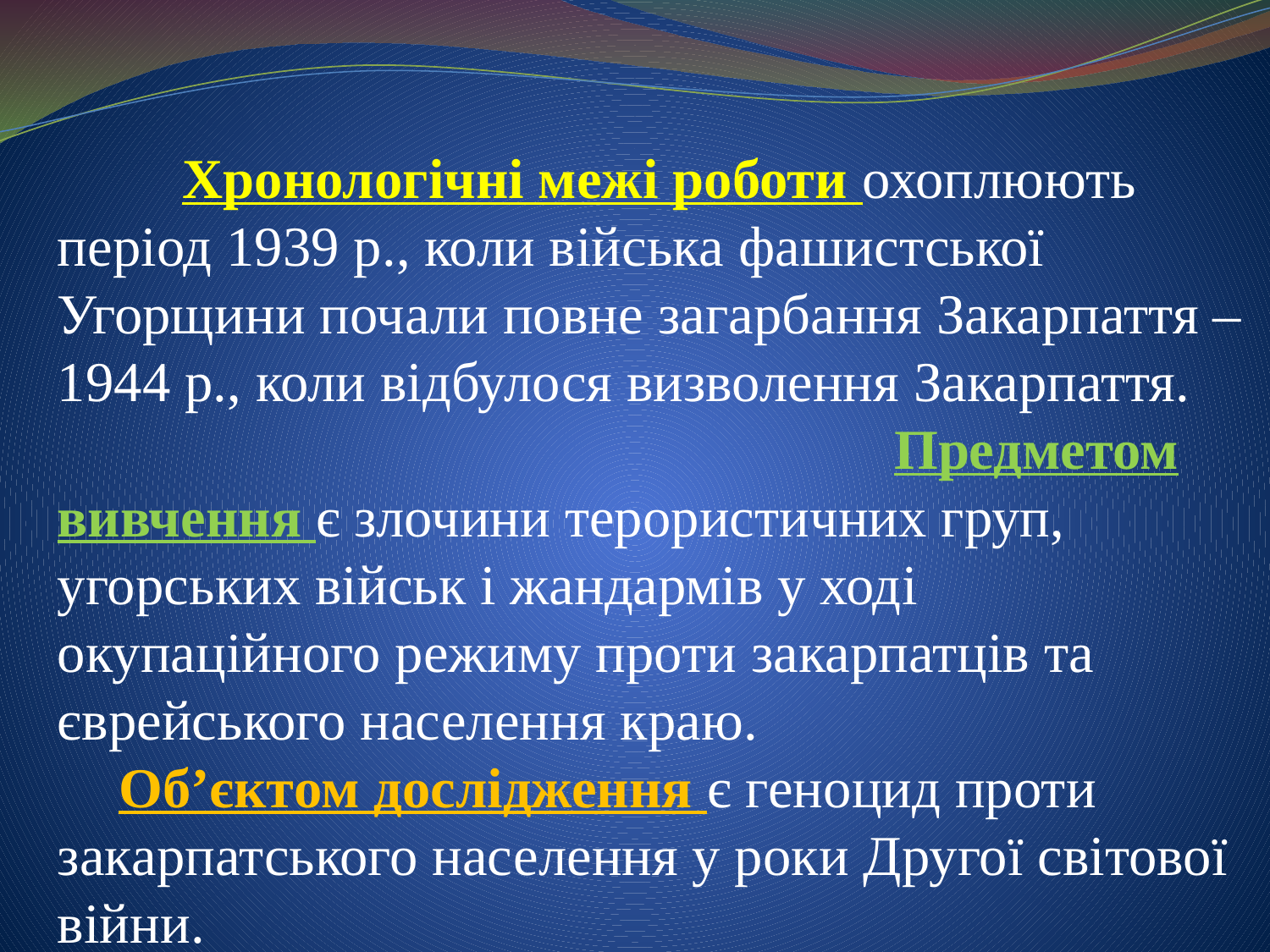

Хронологічні межі роботи охоплюють період 1939 р., коли війська фашистської Угорщини почали повне загарбання Закарпаття – 1944 р., коли відбулося визволення Закарпаття.                                                               Предметом вивчення є злочини терористичних груп, угорських військ і жандармів у ході окупаційного режиму проти закарпатців та єврейського населення краю.
     Об’єктом дослідження є геноцид проти закарпатського населення у роки Другої світової війни.